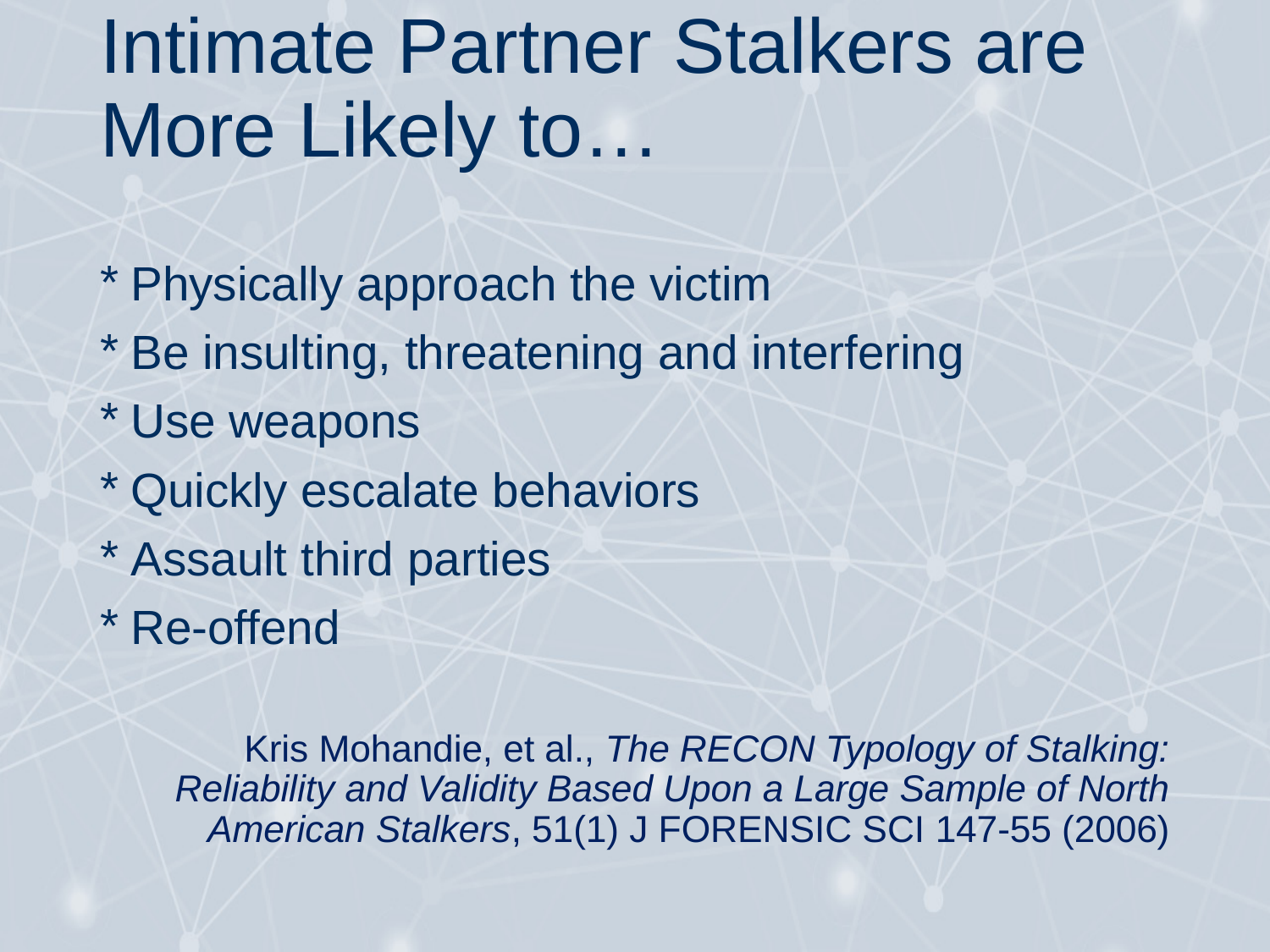

# Intimate Partner Stalkers are More Likely to…
Physically approach the victim
Be insulting, threatening and interfering
Use weapons
Quickly escalate behaviors
Assault third parties
Re-offend

Kris Mohandie, et al., The RECON Typology of Stalking: Reliability and Validity Based Upon a Large Sample of North American Stalkers, 51(1) J Forensic Sci 147-55 (2006)